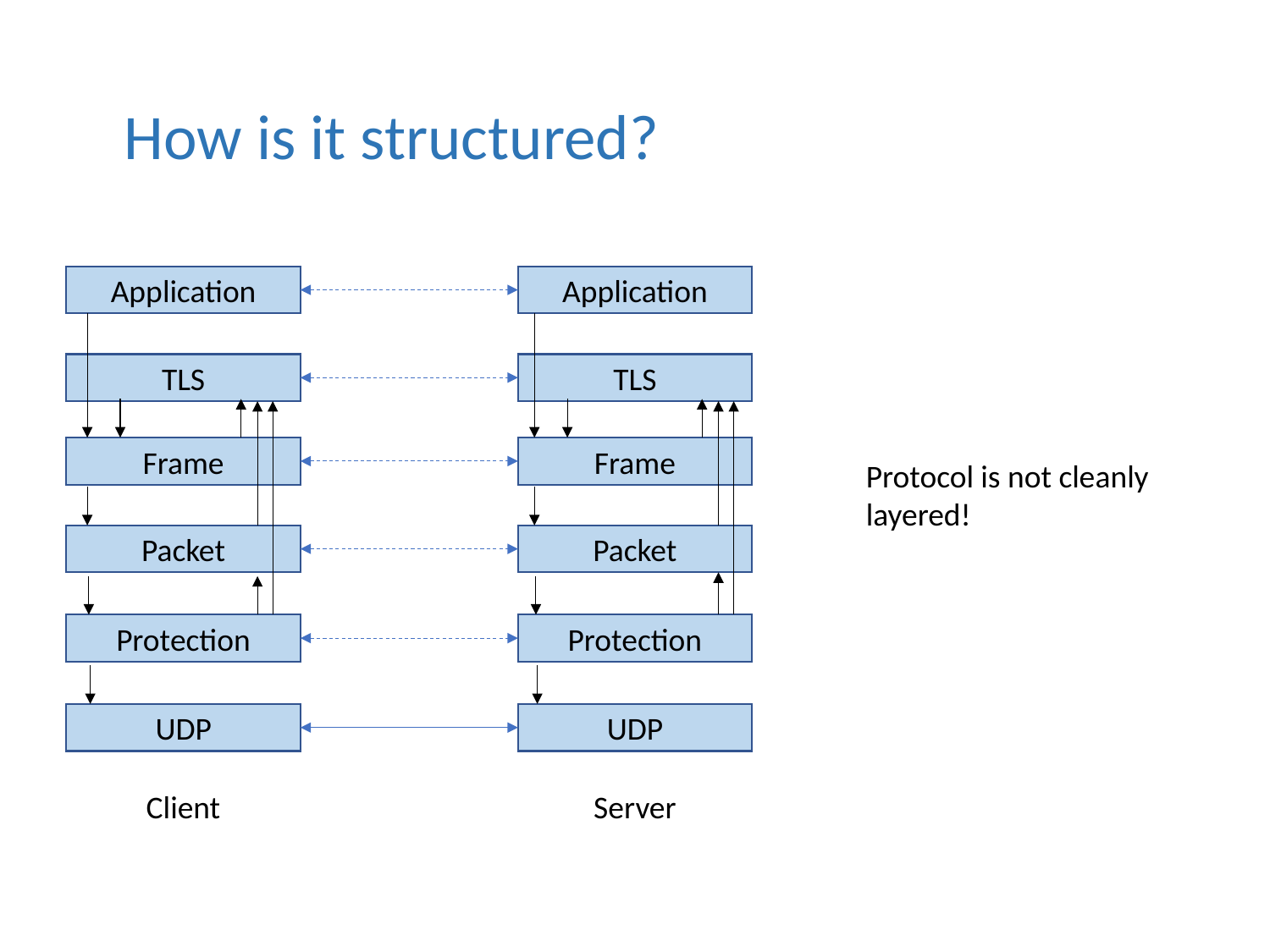

How is it structured?
Application
Application
TLS
TLS
Frame
Frame
Protocol is not cleanly layered!
Packet
Packet
Protection
Protection
UDP
UDP
Client
Server